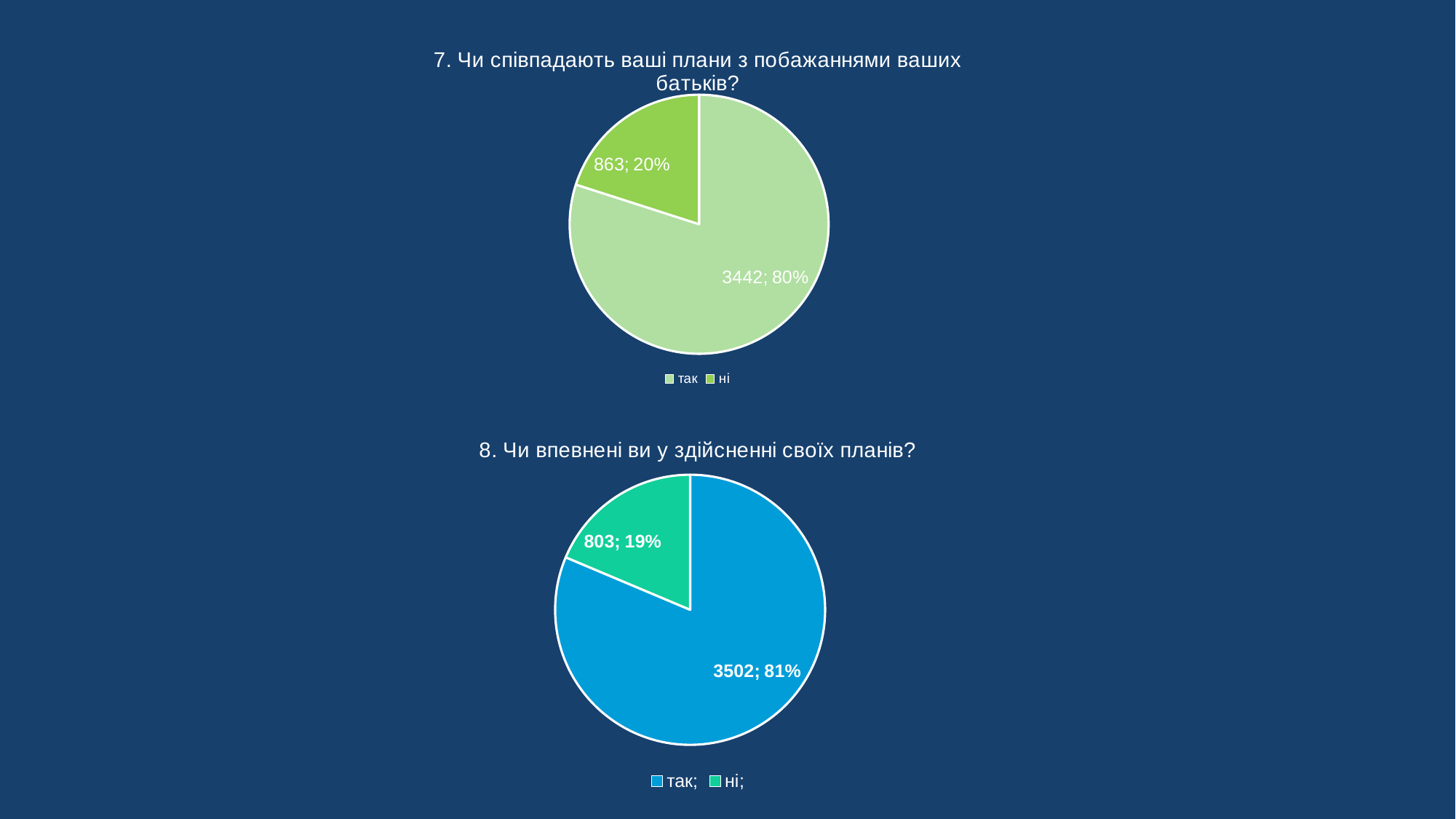

### Chart: 7. Чи співпадають ваші плани з побажаннями ваших батьків?

| Category |  |
|---|---|
| так | 3442.0 |
| ні | 863.0 |

### Chart: 8. Чи впевнені ви у здійсненні своїх планів?

| Category |  |
|---|---|
| так; | 3502.0 |
| ні; | 803.0 |